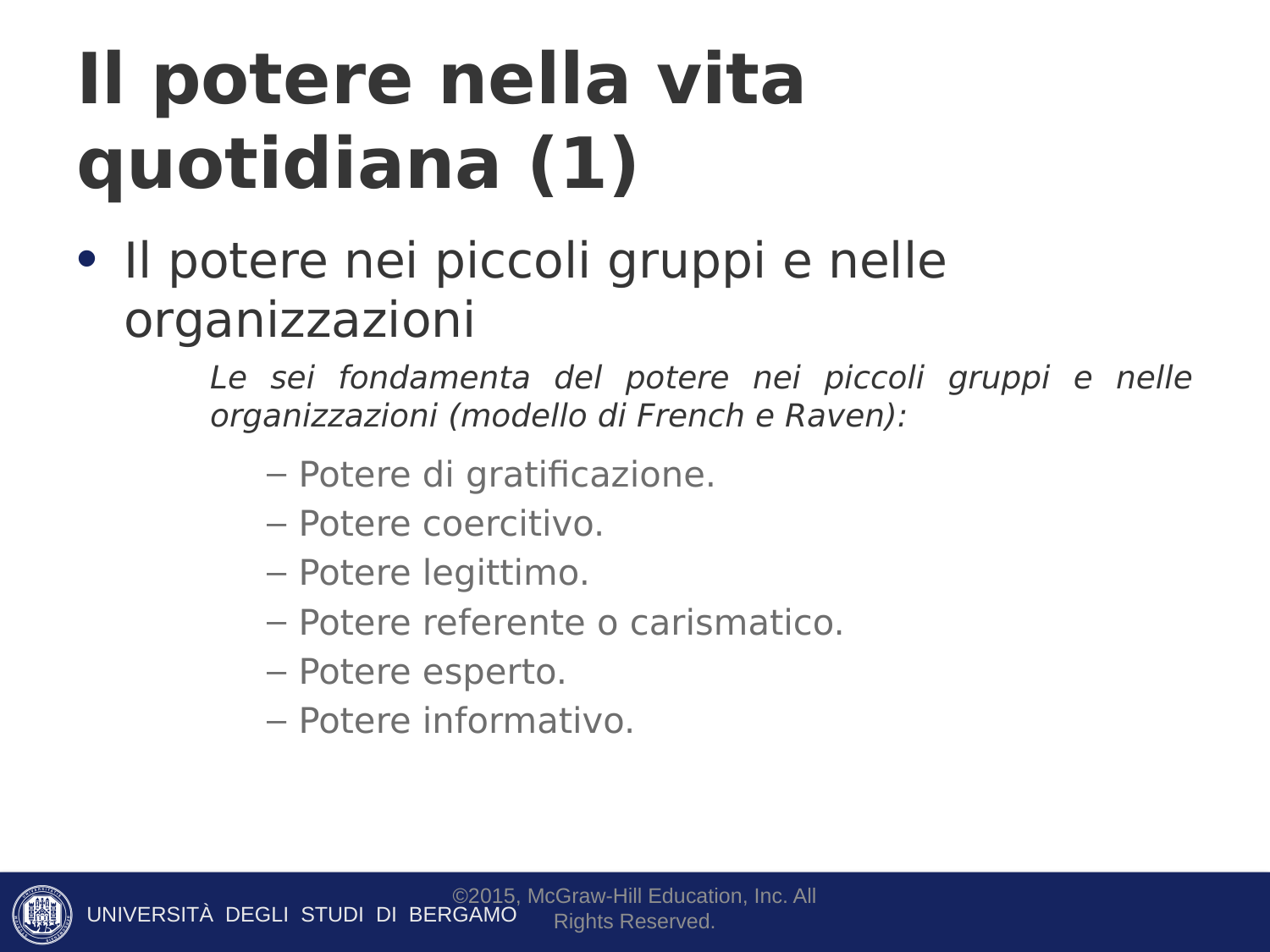

# Il potere nella vita quotidiana (1)
Il potere nei piccoli gruppi e nelle organizzazioni
Le sei fondamenta del potere nei piccoli gruppi e nelle organizzazioni (modello di French e Raven):
Potere di gratificazione.
Potere coercitivo.
Potere legittimo.
Potere referente o carismatico.
Potere esperto.
Potere informativo.
©2015, McGraw-Hill Education, Inc. All Rights Reserved.
15